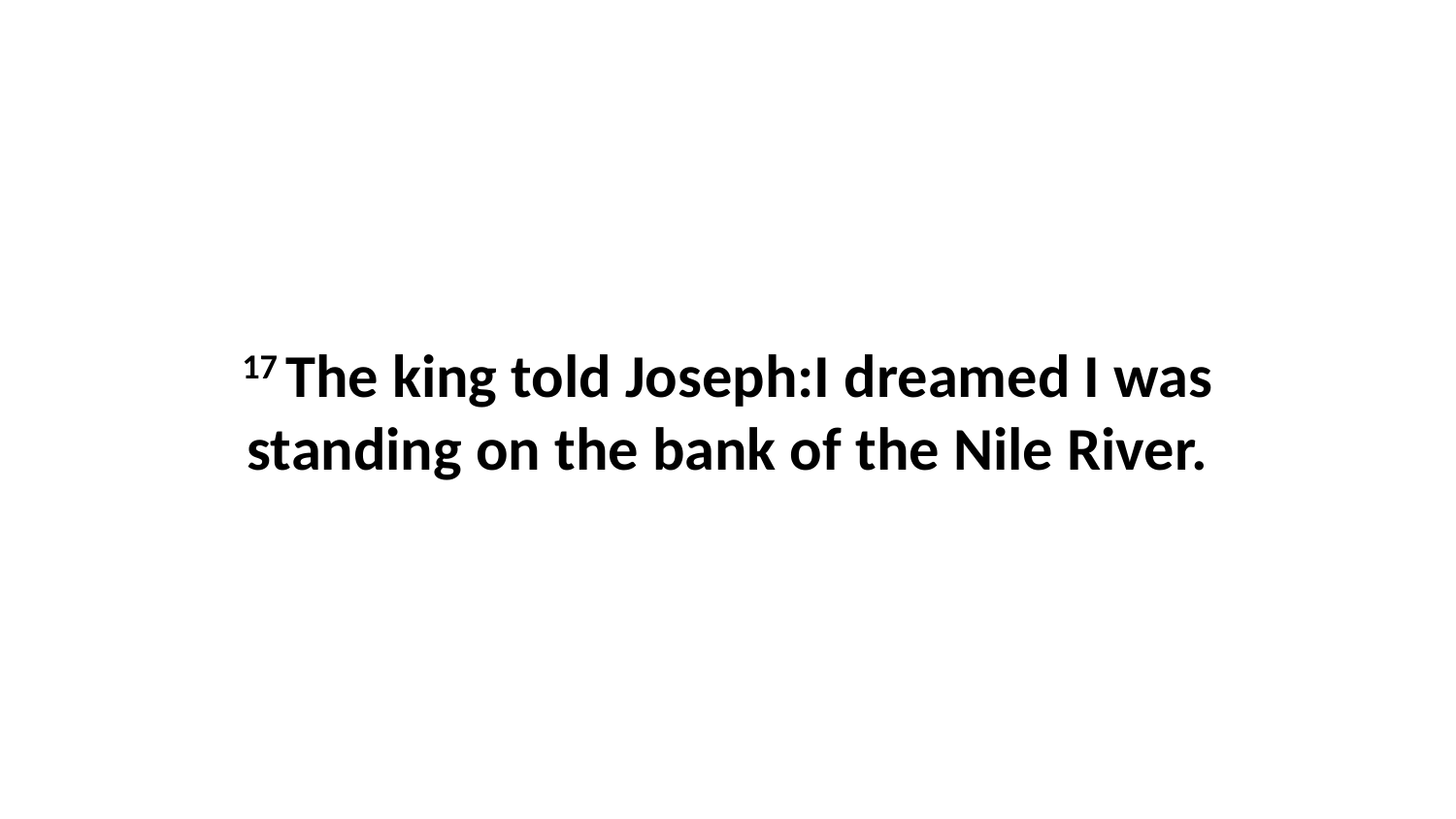

17 The king told Joseph:I dreamed I was standing on the bank of the Nile River.